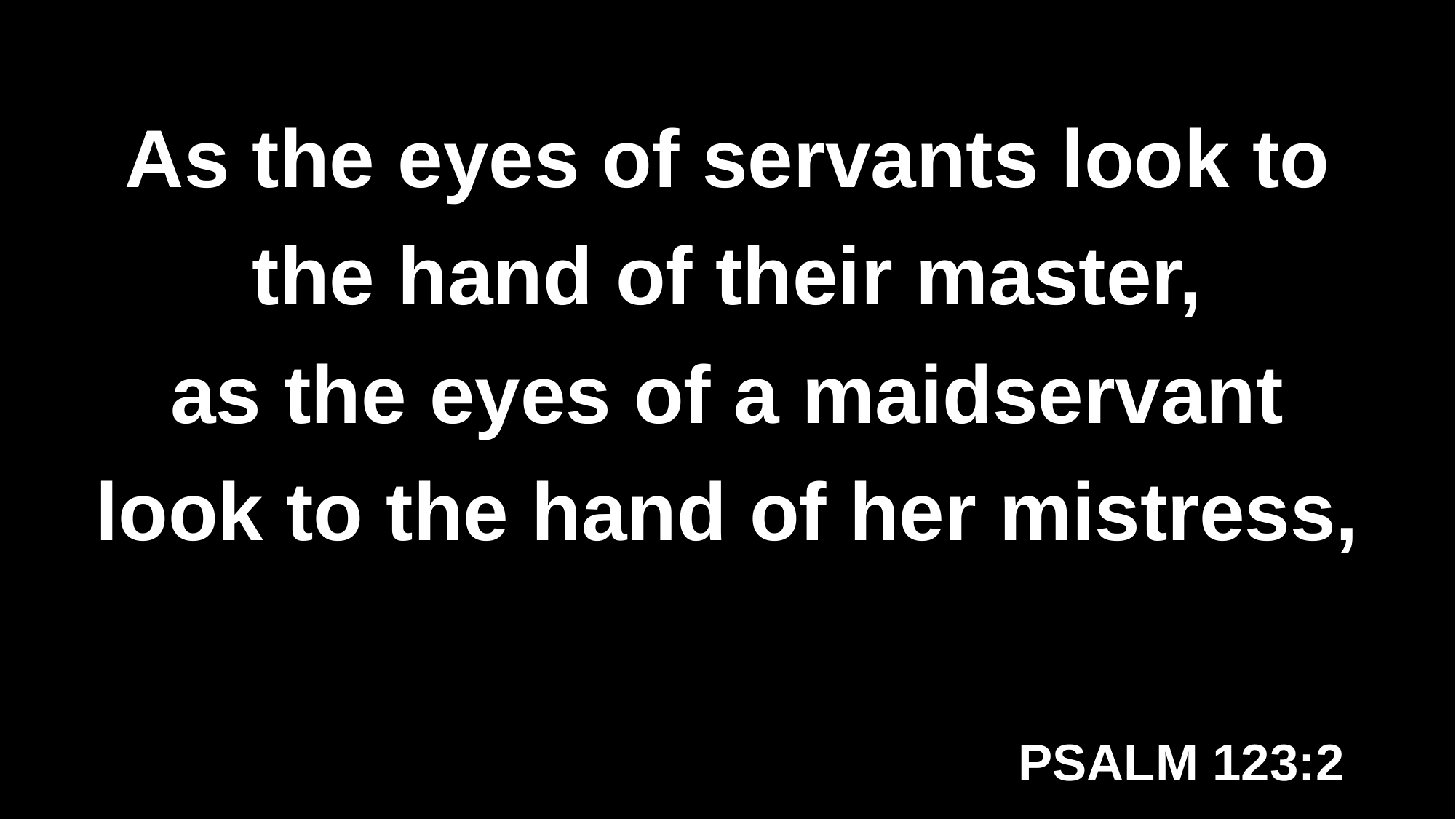

As the eyes of servants look to the hand of their master,
as the eyes of a maidservant look to the hand of her mistress,

PSALM 123:2